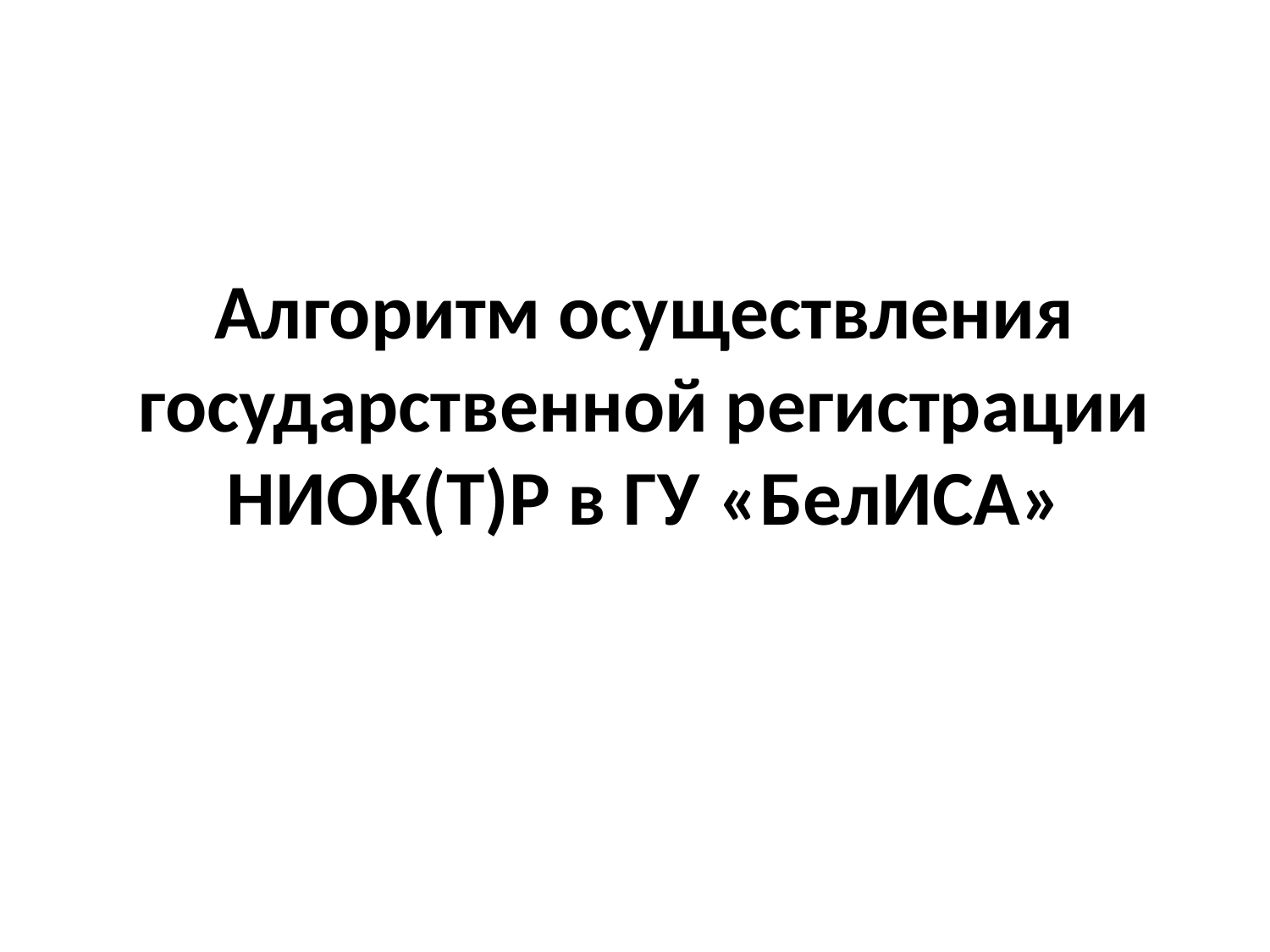

# Алгоритм осуществления государственной регистрации НИОК(Т)Р в ГУ «БелИСА»